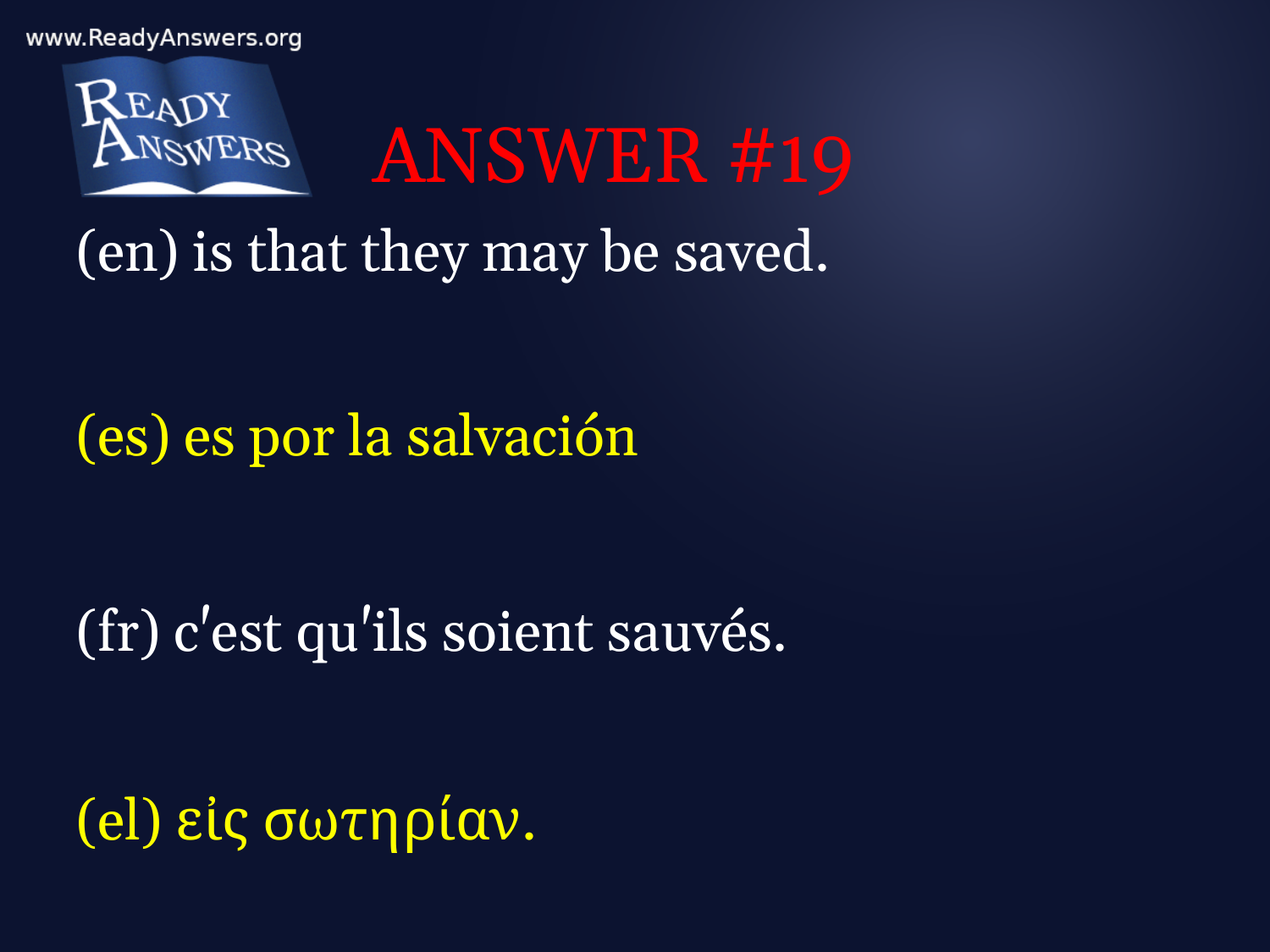

# ANSWER #19
(en) is that they may be saved.
(es) es por la salvación
(fr) c'est qu'ils soient sauvés.
(el) εἰς σωτηρίαν.